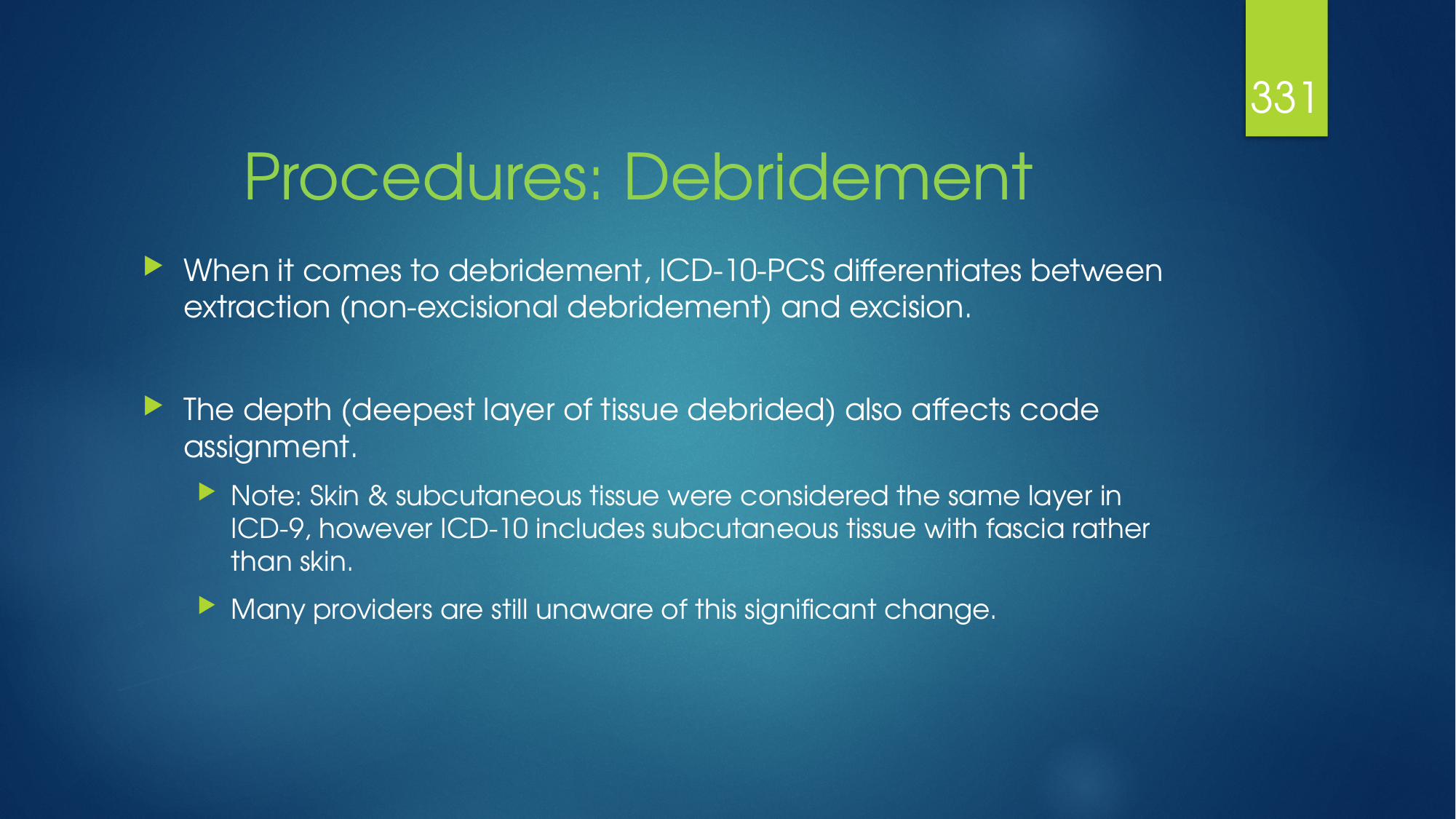

331
# Procedures: Debridement
When it comes to debridement, ICD-10-PCS differentiates between extraction (non-excisional debridement) and excision.

The depth (deepest layer of tissue debrided) also affects code assignment.
Note: Skin & subcutaneous tissue were considered the same layer in ICD-9, however ICD-10 includes subcutaneous tissue with fascia rather than skin.
Many providers are still unaware of this significant change.